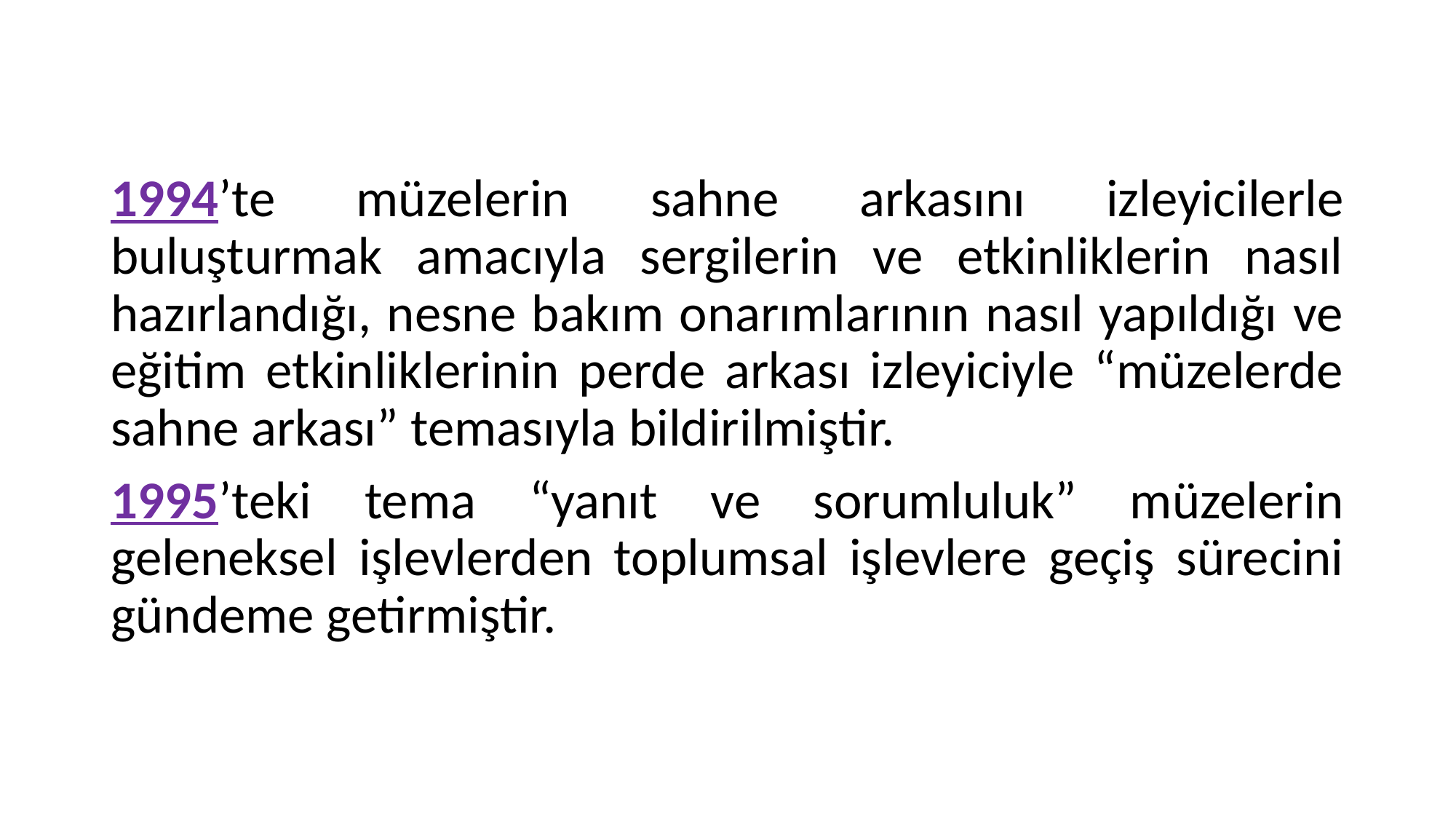

1994’te müzelerin sahne arkasını izleyicilerle buluşturmak amacıyla sergilerin ve etkinliklerin nasıl hazırlandığı, nesne bakım onarımlarının nasıl yapıldığı ve eğitim etkinliklerinin perde arkası izleyiciyle “müzelerde sahne arkası” temasıyla bildirilmiştir.
1995’teki tema “yanıt ve sorumluluk” müzelerin geleneksel işlevlerden toplumsal işlevlere geçiş sürecini gündeme getirmiştir.